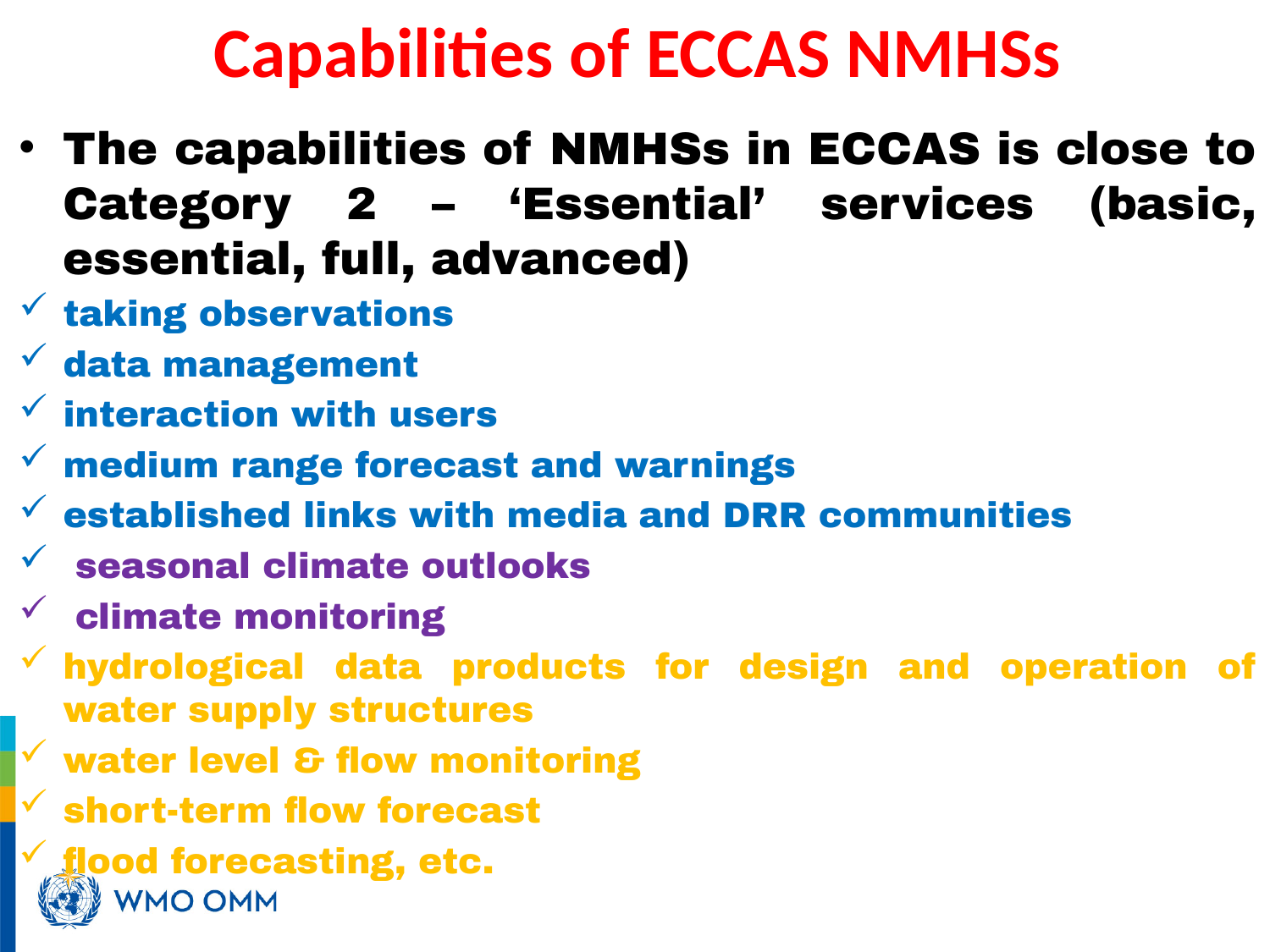

# Capabilities of ECCAS NMHSs
The capabilities of NMHSs in ECCAS is close to Category 2 – ‘Essential’ services (basic, essential, full, advanced)
taking observations
data management
interaction with users
medium range forecast and warnings
established links with media and DRR communities
 seasonal climate outlooks
 climate monitoring
hydrological data products for design and operation of water supply structures
water level & flow monitoring
short-term flow forecast
flood forecasting, etc.